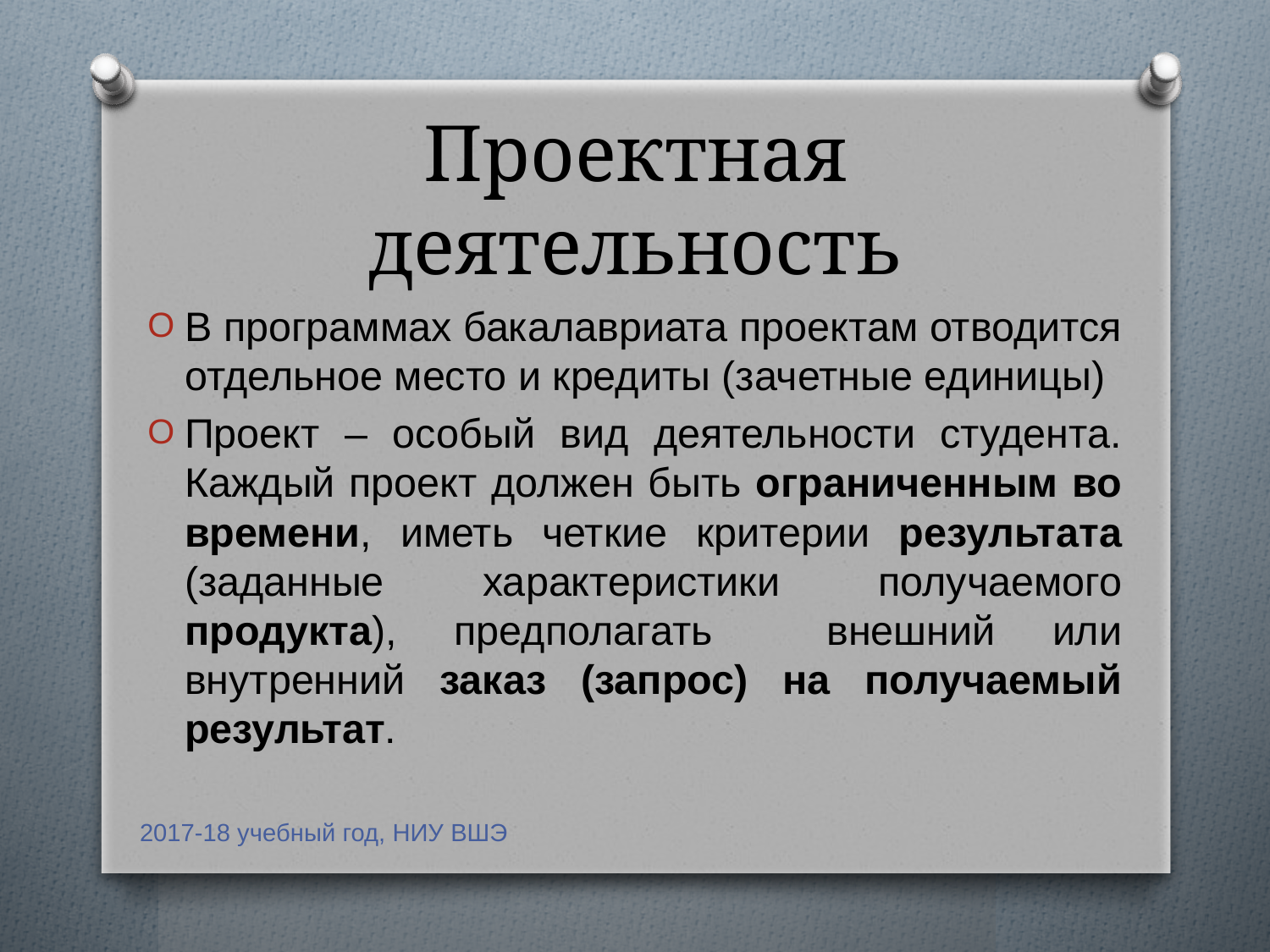

# Проектная деятельность
В программах бакалавриата проектам отводится отдельное место и кредиты (зачетные единицы)
Проект – особый вид деятельности студента. Каждый проект должен быть ограниченным во времени, иметь четкие критерии результата (заданные характеристики получаемого продукта), предполагать  внешний или внутренний заказ (запрос) на получаемый результат.
2017-18 учебный год, НИУ ВШЭ